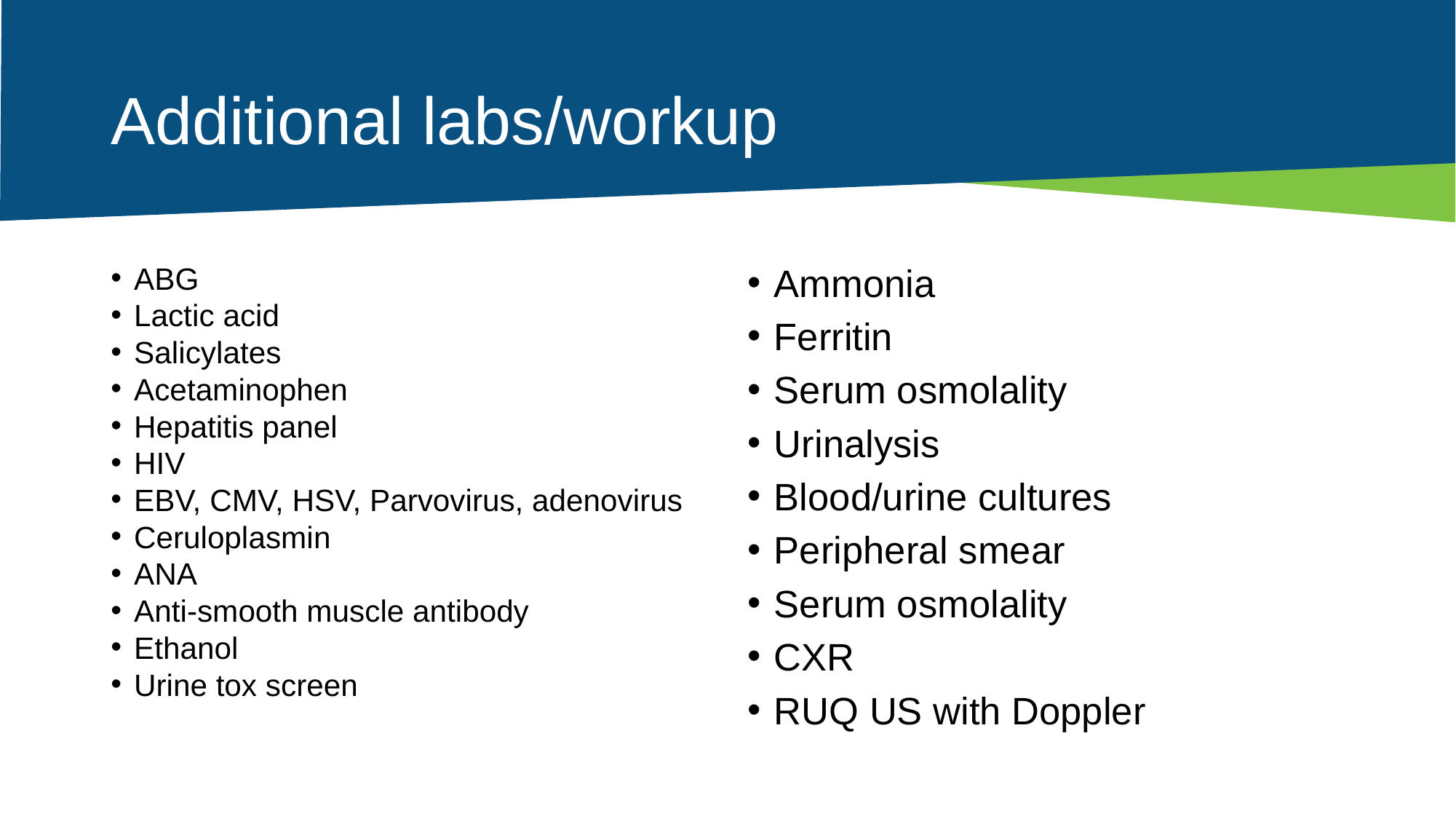

# Additional labs/workup
ABG
Lactic acid
Salicylates
Acetaminophen
Hepatitis panel
HIV
EBV, CMV, HSV, Parvovirus, adenovirus
Ceruloplasmin
ANA
Anti-smooth muscle antibody
Ethanol
Urine tox screen
Ammonia
Ferritin
Serum osmolality
Urinalysis
Blood/urine cultures
Peripheral smear
Serum osmolality
CXR
RUQ US with Doppler